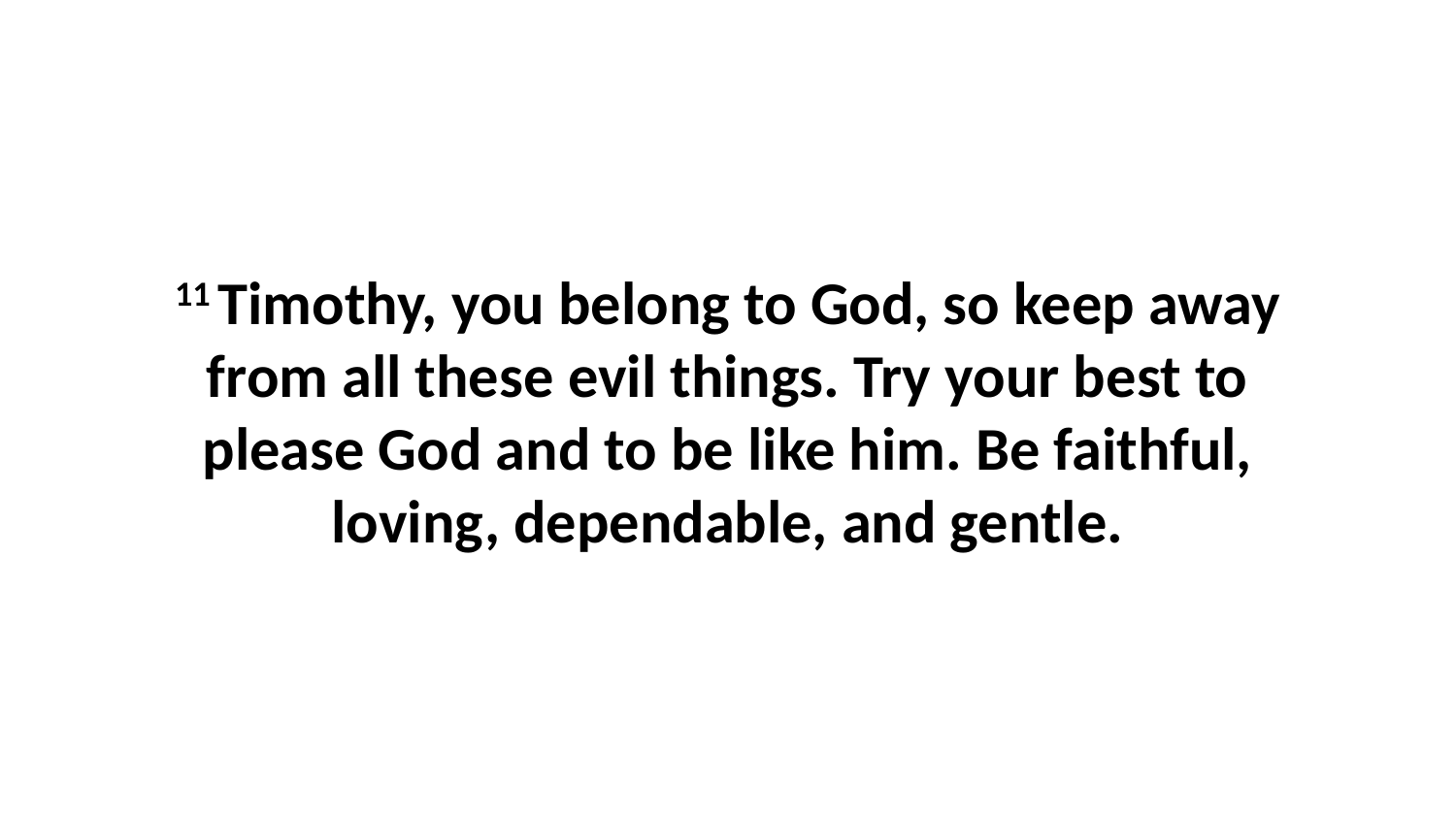

11 Timothy, you belong to God, so keep away from all these evil things. Try your best to please God and to be like him. Be faithful, loving, dependable, and gentle.